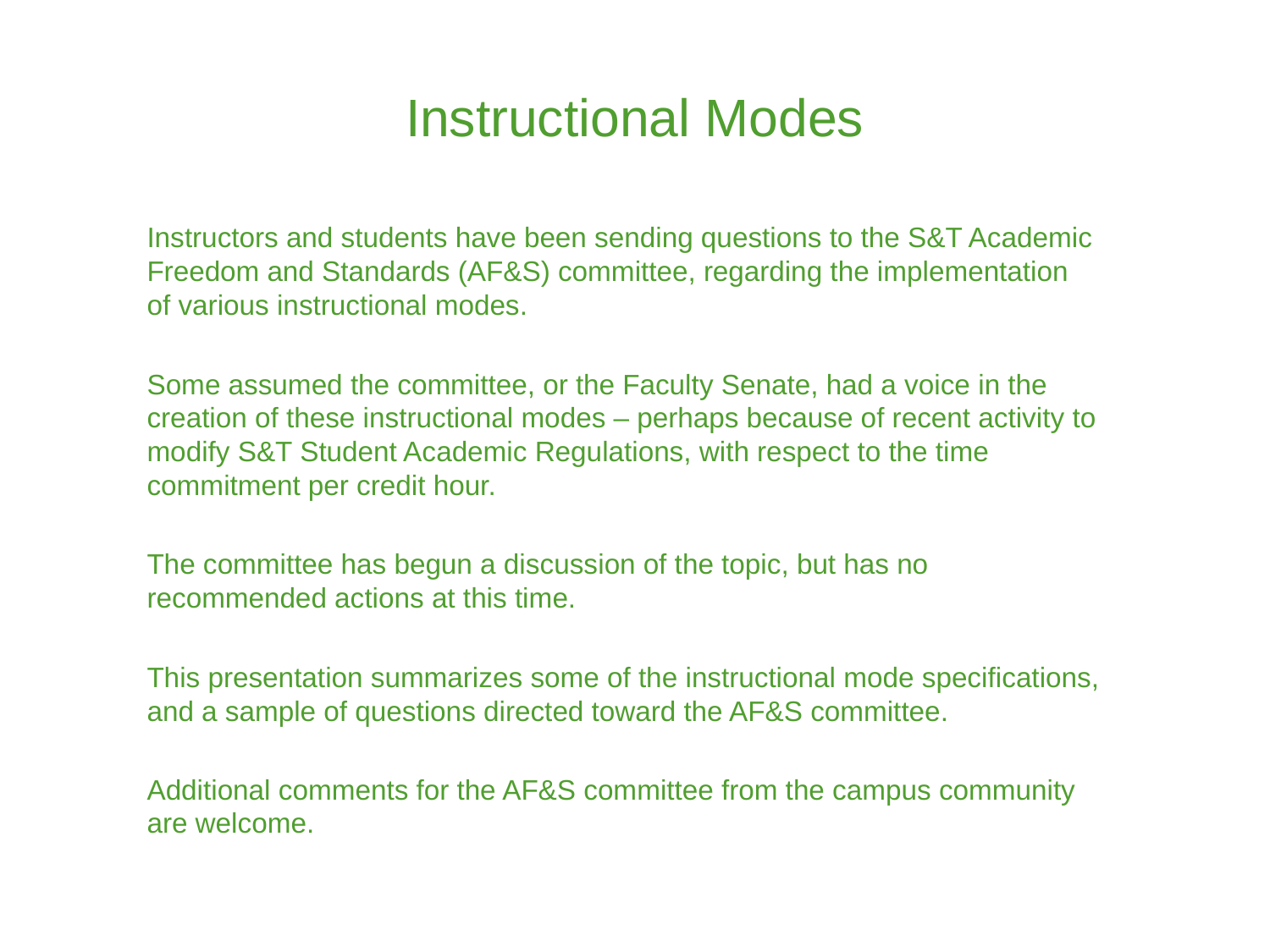

Instructional Modes
Instructors and students have been sending questions to the S&T Academic Freedom and Standards (AF&S) committee, regarding the implementation of various instructional modes.

Some assumed the committee, or the Faculty Senate, had a voice in the creation of these instructional modes – perhaps because of recent activity to modify S&T Student Academic Regulations, with respect to the time commitment per credit hour.

The committee has begun a discussion of the topic, but has no recommended actions at this time.

This presentation summarizes some of the instructional mode specifications, and a sample of questions directed toward the AF&S committee.

Additional comments for the AF&S committee from the campus community are welcome.